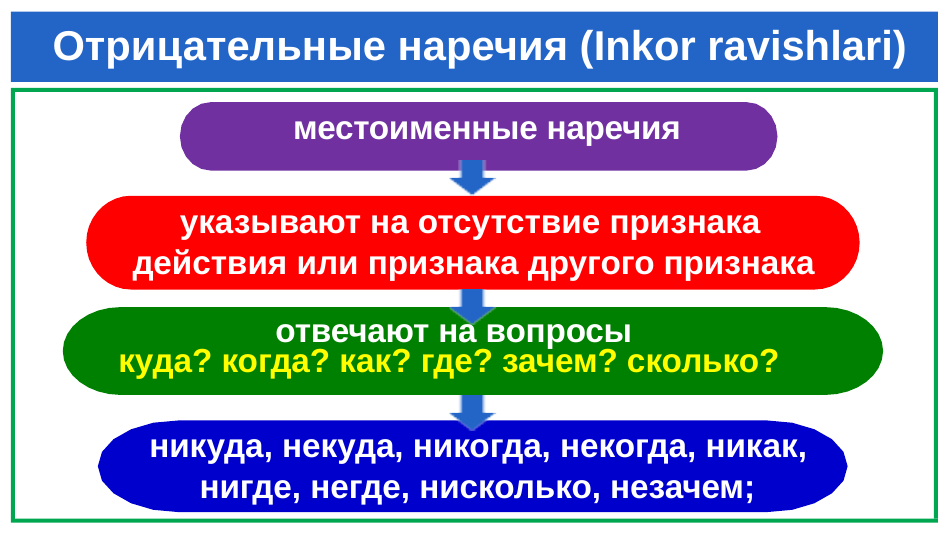

# Отрицательные наречия (Inkor ravishlari)
           местоименные наречия

           указывают на отсутствие признака
     действия или признака другого признака

отвечают на вопросы
куда? когда? как? где? зачем? сколько?

     никуда, некуда, никогда, некогда, никак,
           нигде, негде, нисколько, незачем;